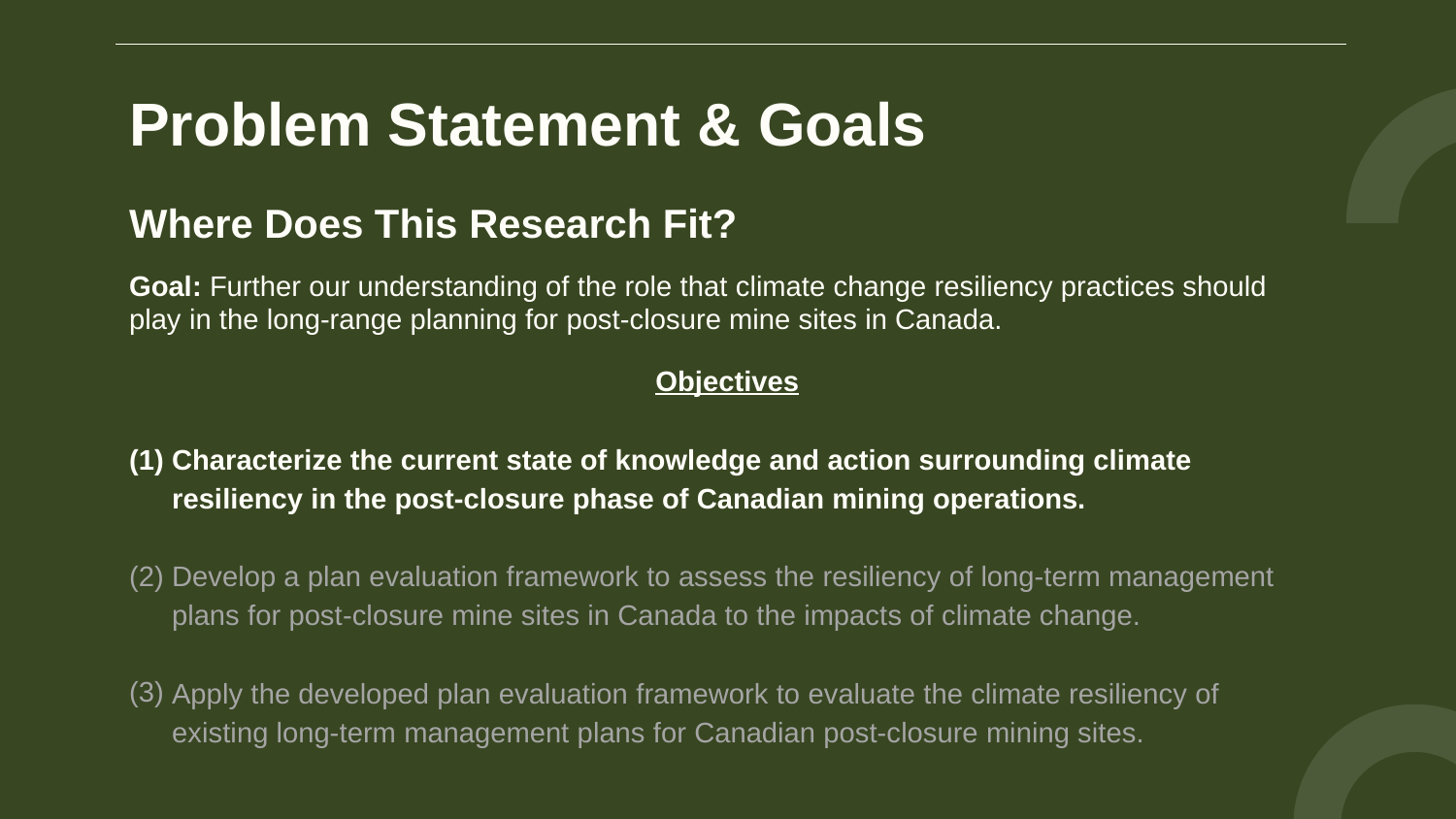

# Problem Statement & Goals
Where Does This Research Fit?
Goal: Further our understanding of the role that climate change resiliency practices should play in the long-range planning for post-closure mine sites in Canada.
Objectives

Characterize the current state of knowledge and action surrounding climate resiliency in the post-closure phase of Canadian mining operations.

Develop a plan evaluation framework to assess the resiliency of long-term management plans for post-closure mine sites in Canada to the impacts of climate change.

Apply the developed plan evaluation framework to evaluate the climate resiliency of existing long-term management plans for Canadian post-closure mining sites.
(1)
(2)
(3)